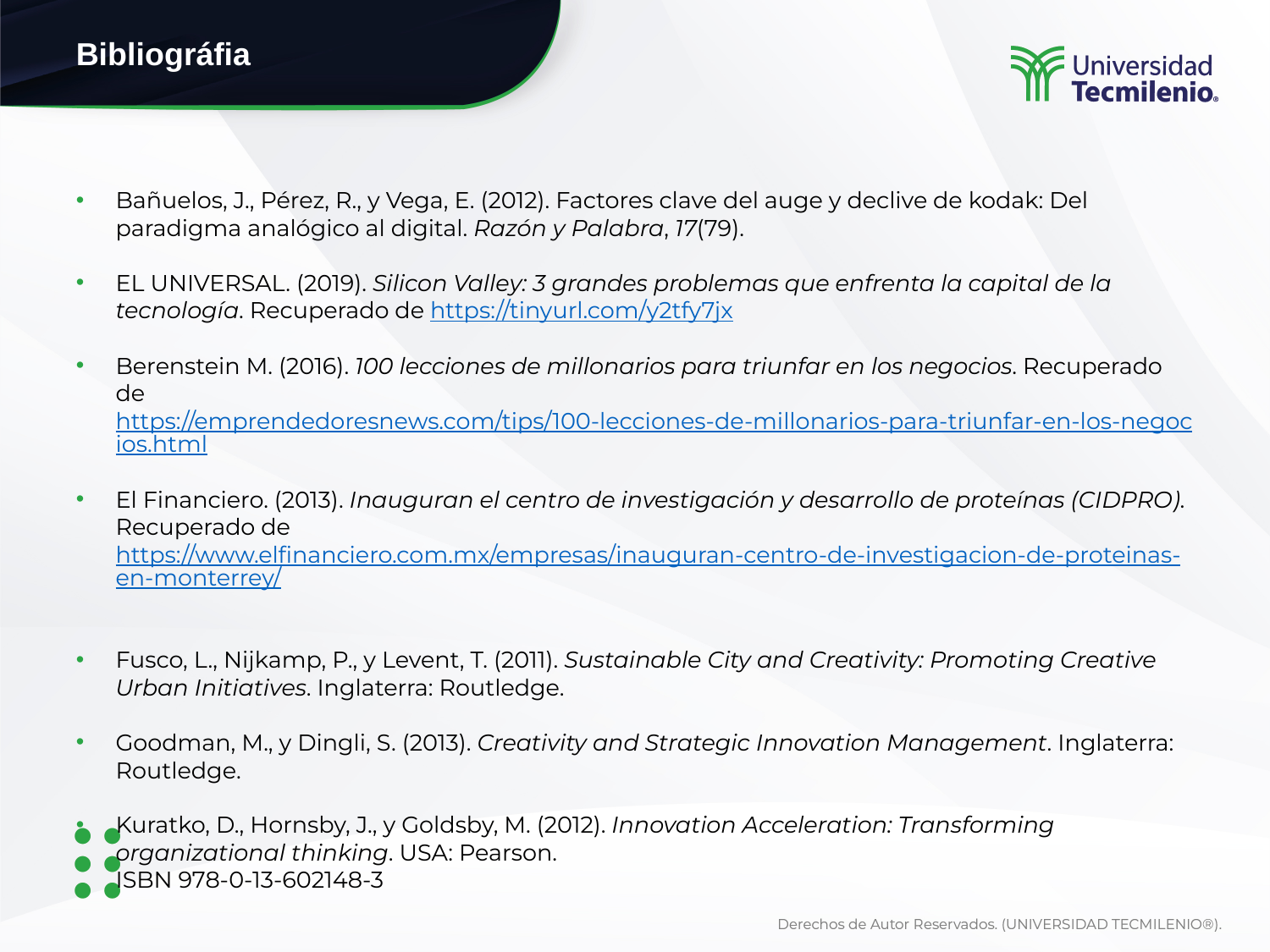

Bañuelos, J., Pérez, R., y Vega, E. (2012). Factores clave del auge y declive de kodak: Del paradigma analógico al digital. Razón y Palabra, 17(79).

EL UNIVERSAL. (2019). Silicon Valley: 3 grandes problemas que enfrenta la capital de la tecnología. Recuperado de https://tinyurl.com/y2tfy7jx

Berenstein M. (2016). 100 lecciones de millonarios para triunfar en los negocios. Recuperado de https://emprendedoresnews.com/tips/100-lecciones-de-millonarios-para-triunfar-en-los-negocios.html

El Financiero. (2013). Inauguran el centro de investigación y desarrollo de proteínas (CIDPRO). Recuperado de https://www.elfinanciero.com.mx/empresas/inauguran-centro-de-investigacion-de-proteinas-en-monterrey/
Fusco, L., Nijkamp, P., y Levent, T. (2011). Sustainable City and Creativity: Promoting Creative Urban Initiatives. Inglaterra: Routledge.

Goodman, M., y Dingli, S. (2013). Creativity and Strategic Innovation Management. Inglaterra: Routledge.

Kuratko, D., Hornsby, J., y Goldsby, M. (2012). Innovation Acceleration: Transforming organizational thinking. USA: Pearson.
ISBN 978-0-13-602148-3